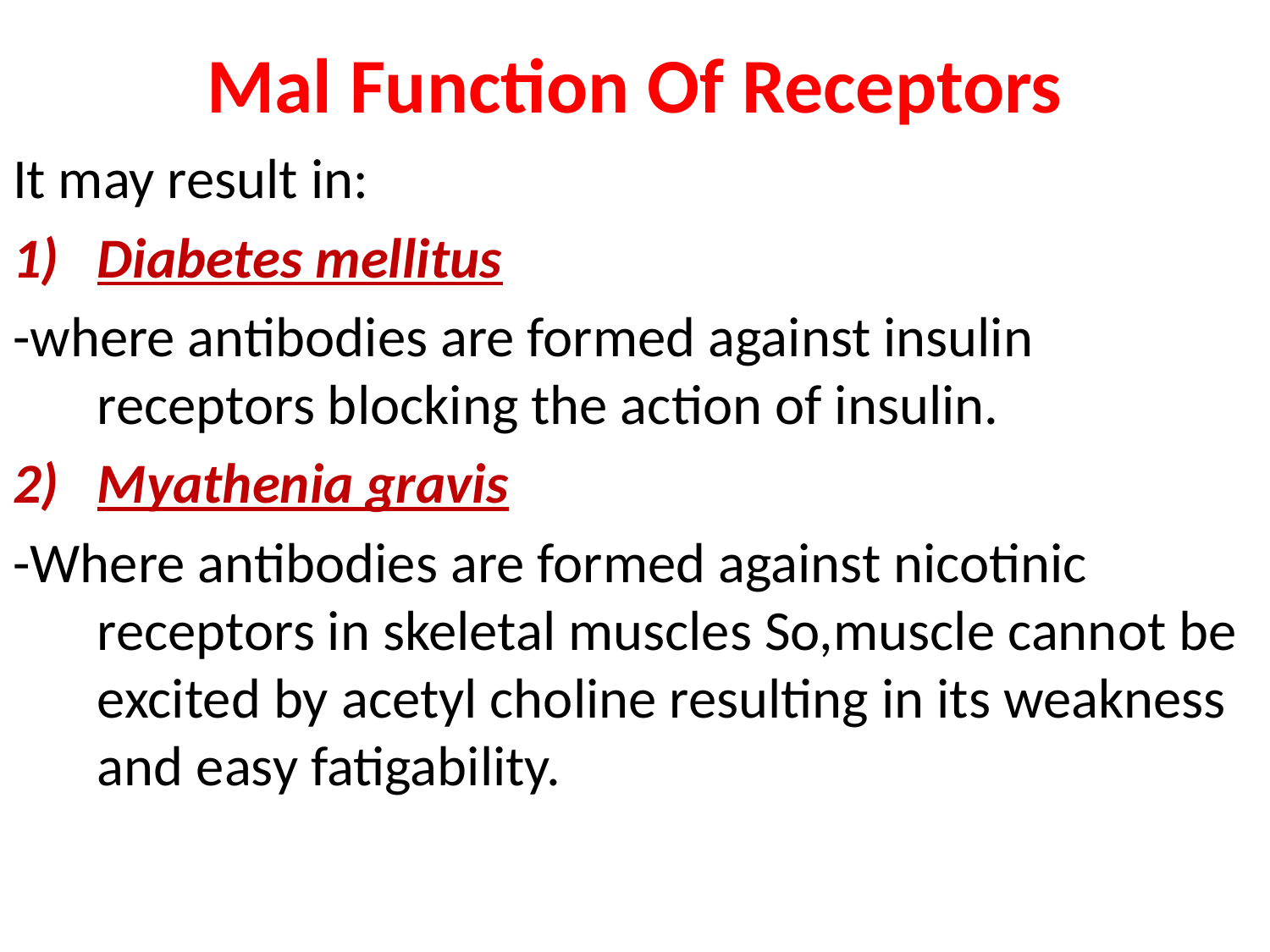

# Mal Function Of Receptors
It may result in:
Diabetes mellitus
-where antibodies are formed against insulin receptors blocking the action of insulin.
Myathenia gravis
-Where antibodies are formed against nicotinic receptors in skeletal muscles So,muscle cannot be excited by acetyl choline resulting in its weakness and easy fatigability.